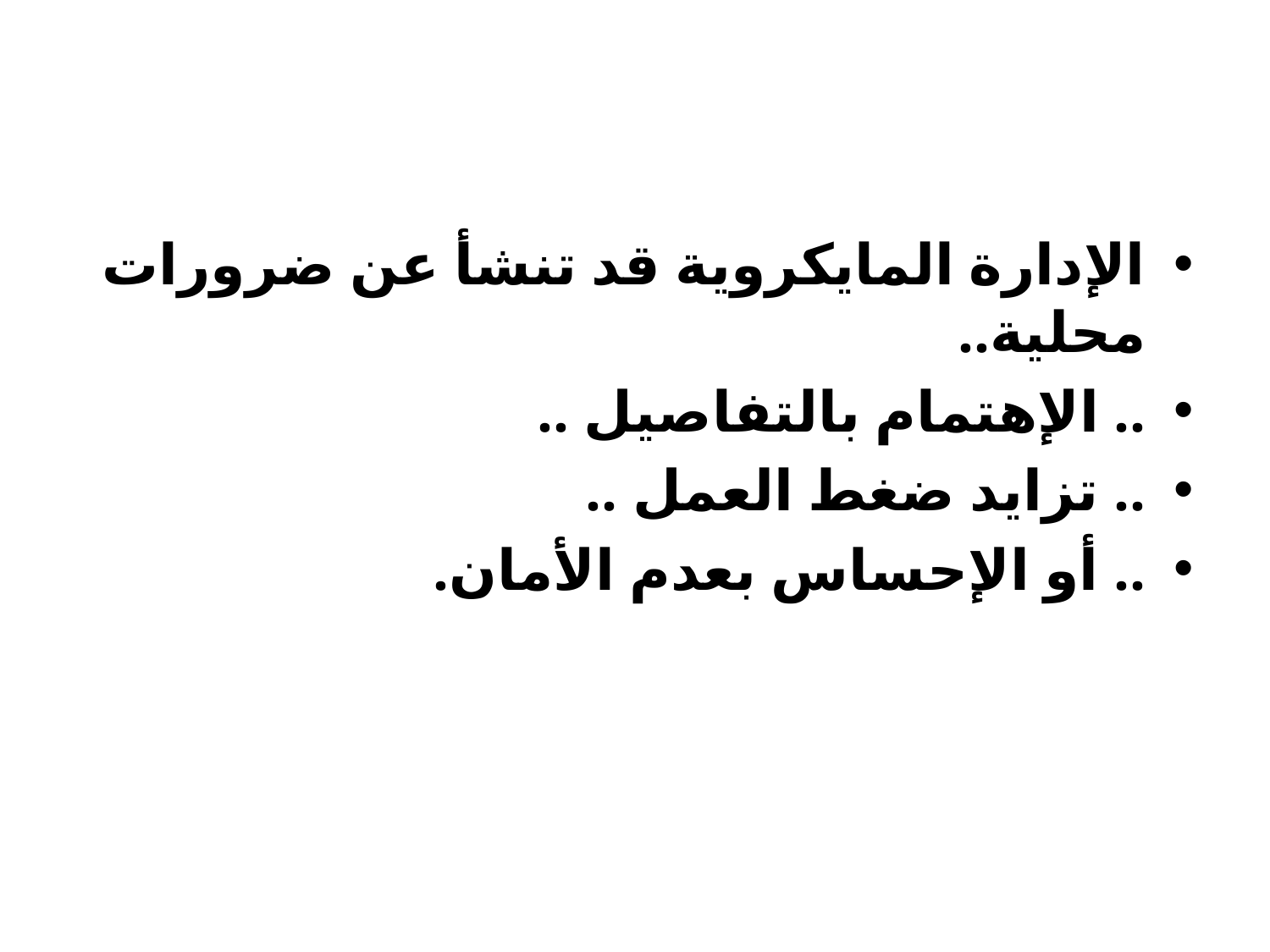

#
الإدارة المايكروية قد تنشأ عن ضرورات محلية..
.. الإهتمام بالتفاصيل ..
.. تزايد ضغط العمل ..
.. أو الإحساس بعدم الأمان.